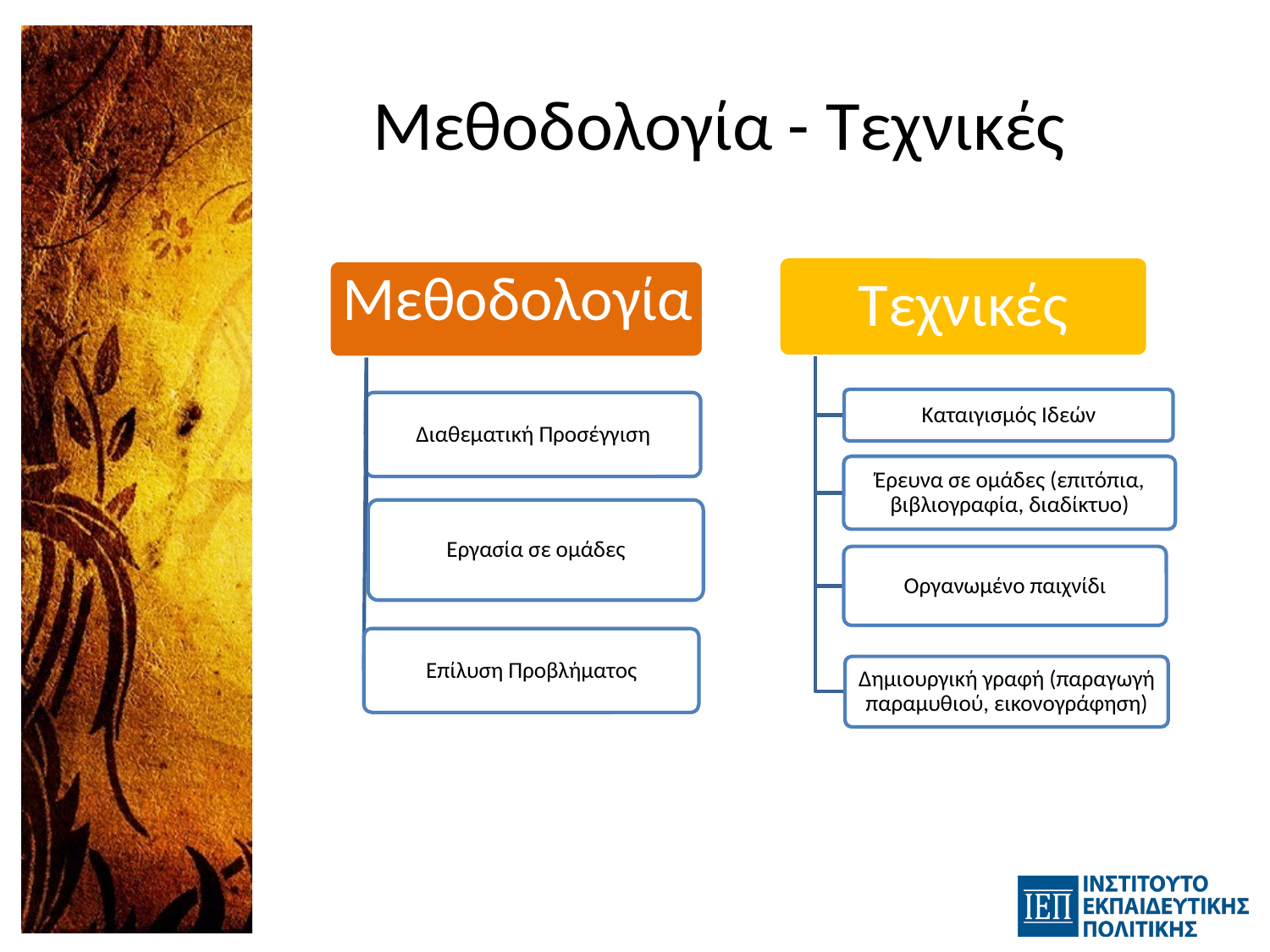

# Μεθοδολογία - Τεχνικές
Μεθοδολογία

Τεχνικές

Καταιγισμός Ιδεών

Διαθεματική Προσέγγιση

Έρευνα σε ομάδες (επιτόπια, βιβλιογραφία, διαδίκτυο)

Εργασία σε ομάδες

Οργανωμένο παιχνίδι

Επίλυση Προβλήματος

Δημιουργική γραφή (παραγωγή παραμυθιού, εικονογράφηση)